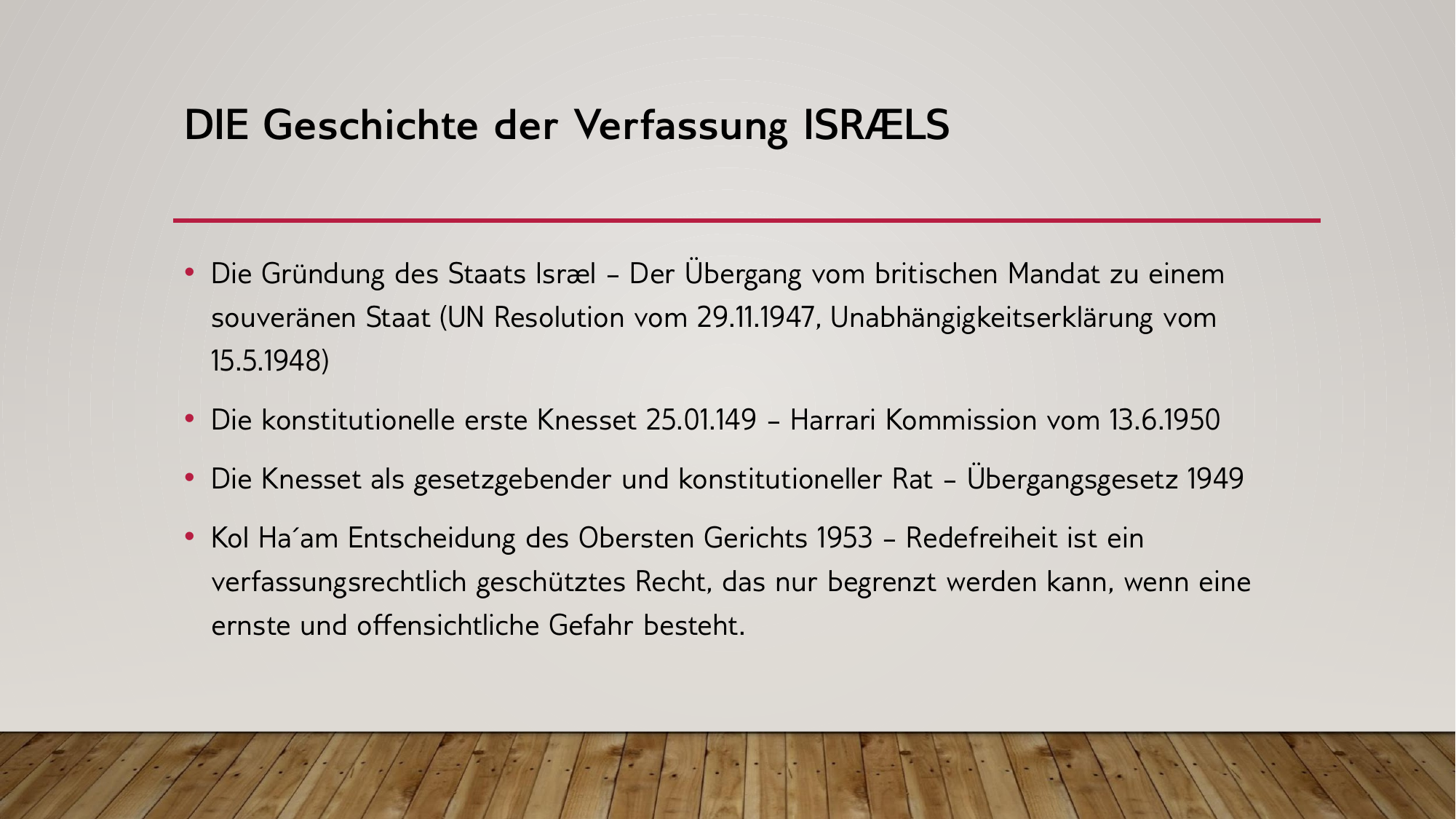

# DIE Geschichte der Verfassung ISRAELS
Die Gründung des Staats Israel – Der Übergang vom britischen Mandat zu einem souveränen Staat (UN Resolution vom 29.11.1947, Unabhängigkeitserklärung vom 15.5.1948)
Die konstitutionelle erste Knesset 25.01.149 – Harrari Kommission vom 13.6.1950
Die Knesset als gesetzgebender und konstitutioneller Rat – Übergangsgesetz 1949
Kol Ha´am Entscheidung des Obersten Gerichts 1953 – Redefreiheit ist ein verfassungsrechtlich geschütztes Recht, das nur begrenzt werden kann, wenn eine ernste und offensichtliche Gefahr besteht.